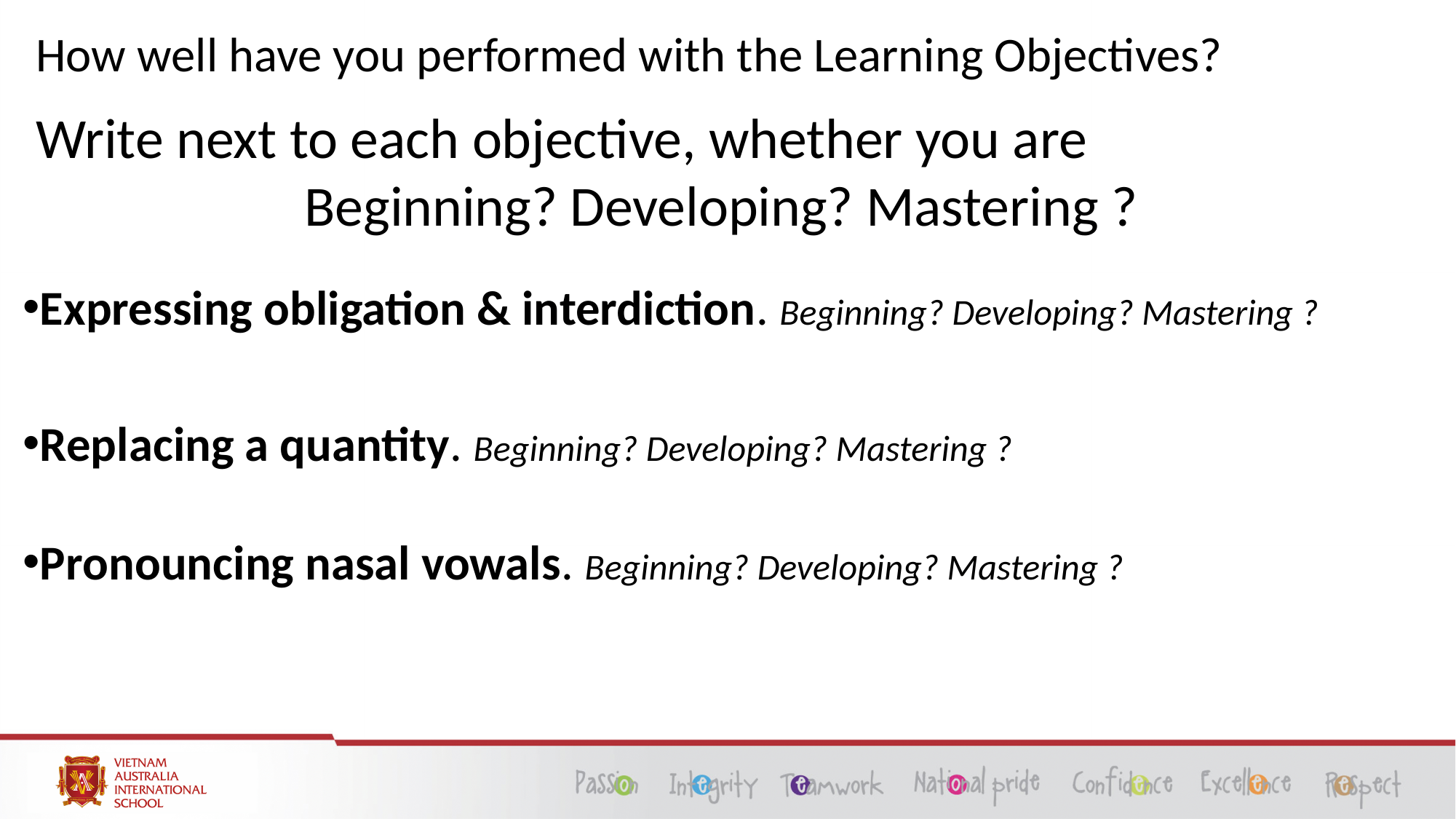

# How well have you performed with the Learning Objectives?
Write next to each objective, whether you are
Beginning? Developing? Mastering ?
Expressing obligation & interdiction. Beginning? Developing? Mastering ?

Replacing a quantity. Beginning? Developing? Mastering ?

Pronouncing nasal vowals. Beginning? Developing? Mastering ?